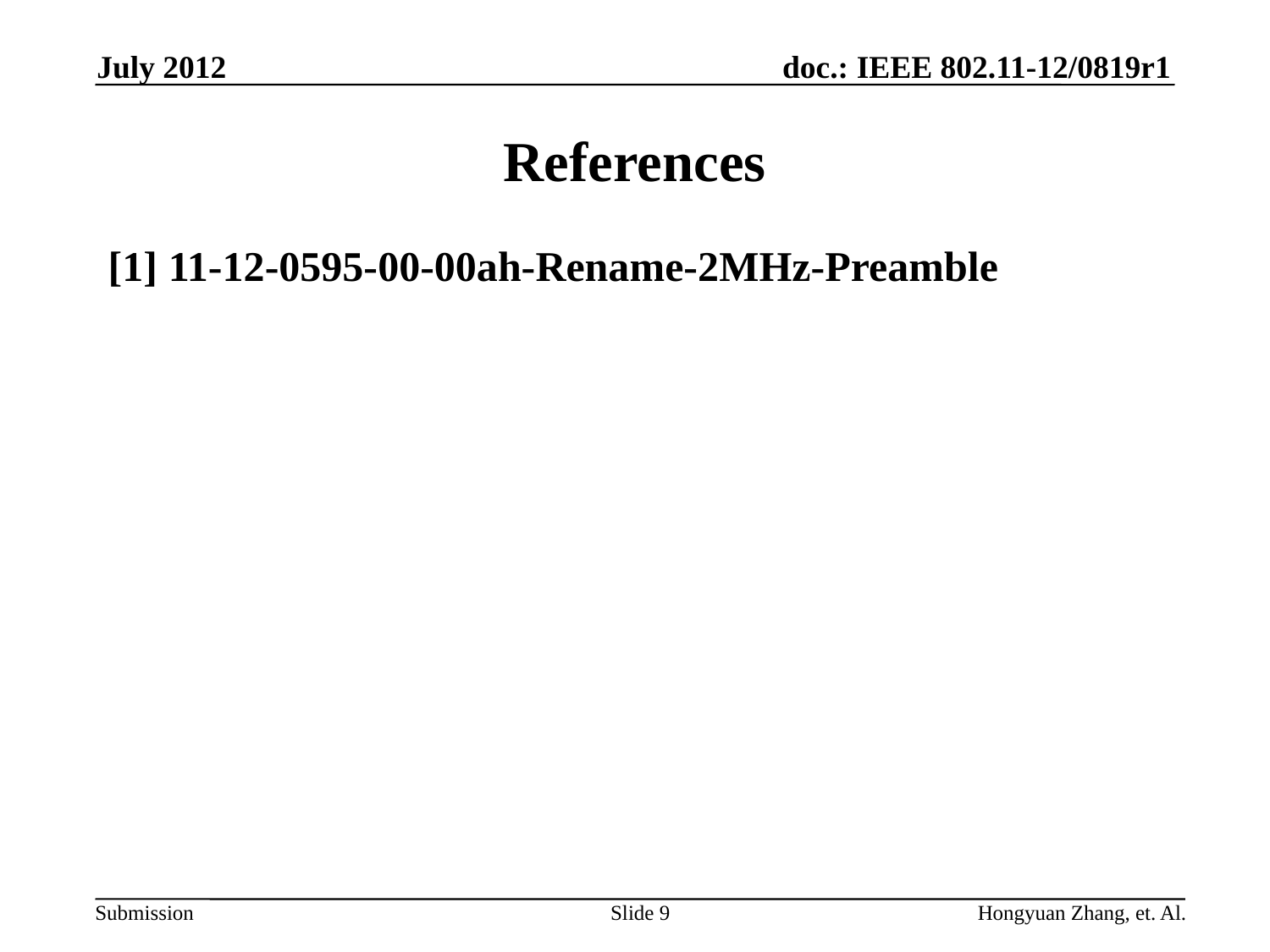

July 2012
# References
[1] 11-12-0595-00-00ah-Rename-2MHz-Preamble
Slide 9
Hongyuan Zhang, et. Al.